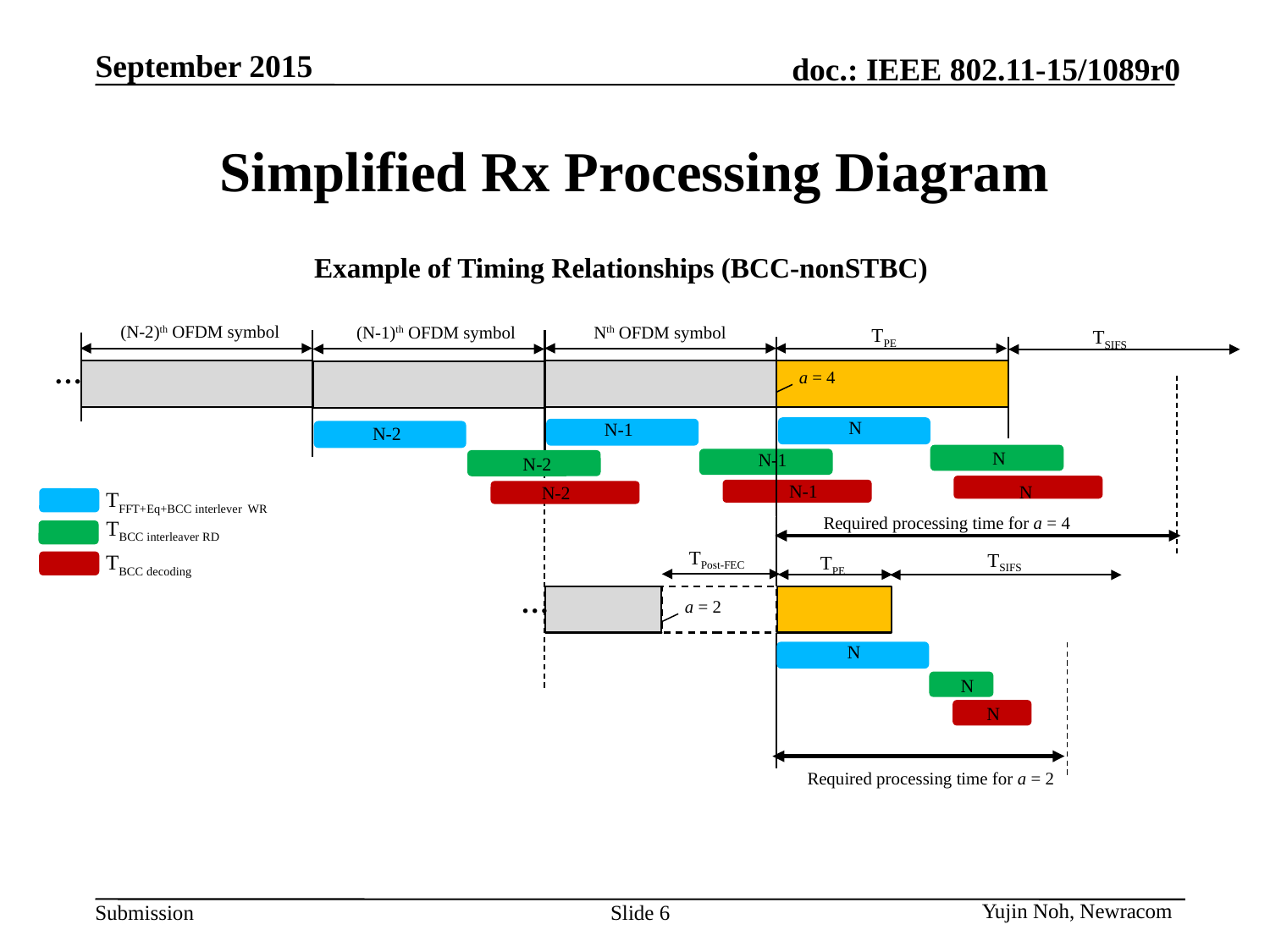

# Simplified Rx Processing Diagram
Example of Timing Relationships (BCC-nonSTBC)
(N-2)th OFDM symbol
(N-1)th OFDM symbol
Nth OFDM symbol
TPE
TSIFS
…
a = 4

N
N-1
N-2
N-1
N

N
N-1

N-2

N-1
N
N-2

TFFT+Eq+BCC interlever WR

TBCC interleaver RD

TBCC decoding

N-1
Required processing time for a = 4
TPost-FEC
TSIFS
TPE
…

a = 2
N

N

N

Required processing time for a = 2
Yujin Noh, Newracom
Slide 6